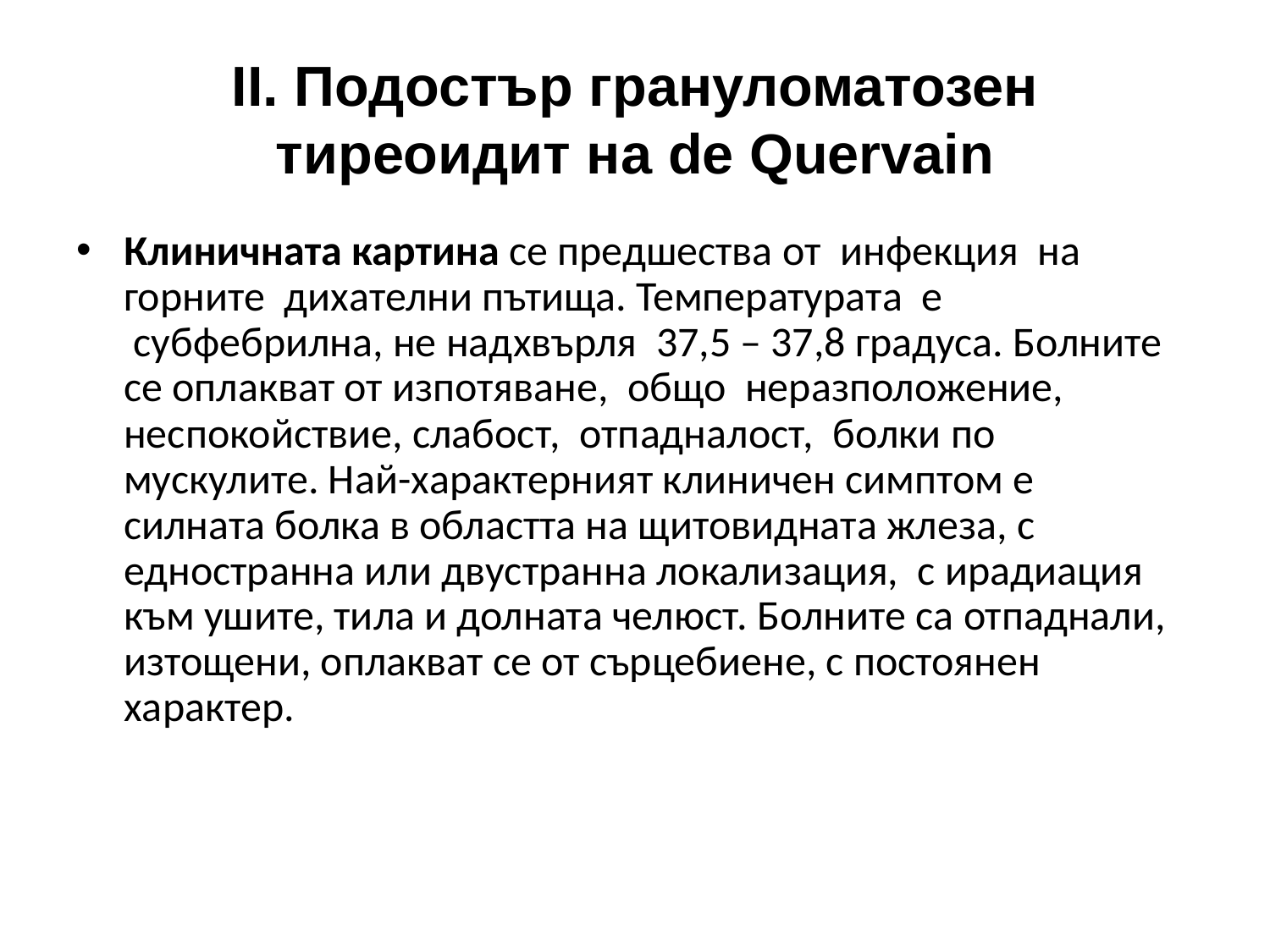

# II. Подостър грануломатозен тиреоидит на de Quervain
Клиничната картина се предшества от  инфекция  на  горните  дихателни пътища. Температурата  е   субфебрилна, не надхвърля  37,5 – 37,8 градуса. Болните се оплакват от изпотяване,  общо  неразположение, неспокойствие, слабост,  отпадналост,  болки по  мускулите. Най-характерният клиничен симптом е  силната болка в областта на щитовидната жлеза, с едностранна или двустранна локализация,  с ирадиация към ушите, тила и долната челюст. Болните са отпаднали, изтощени, оплакват се от сърцебиене, с постоянен характер.